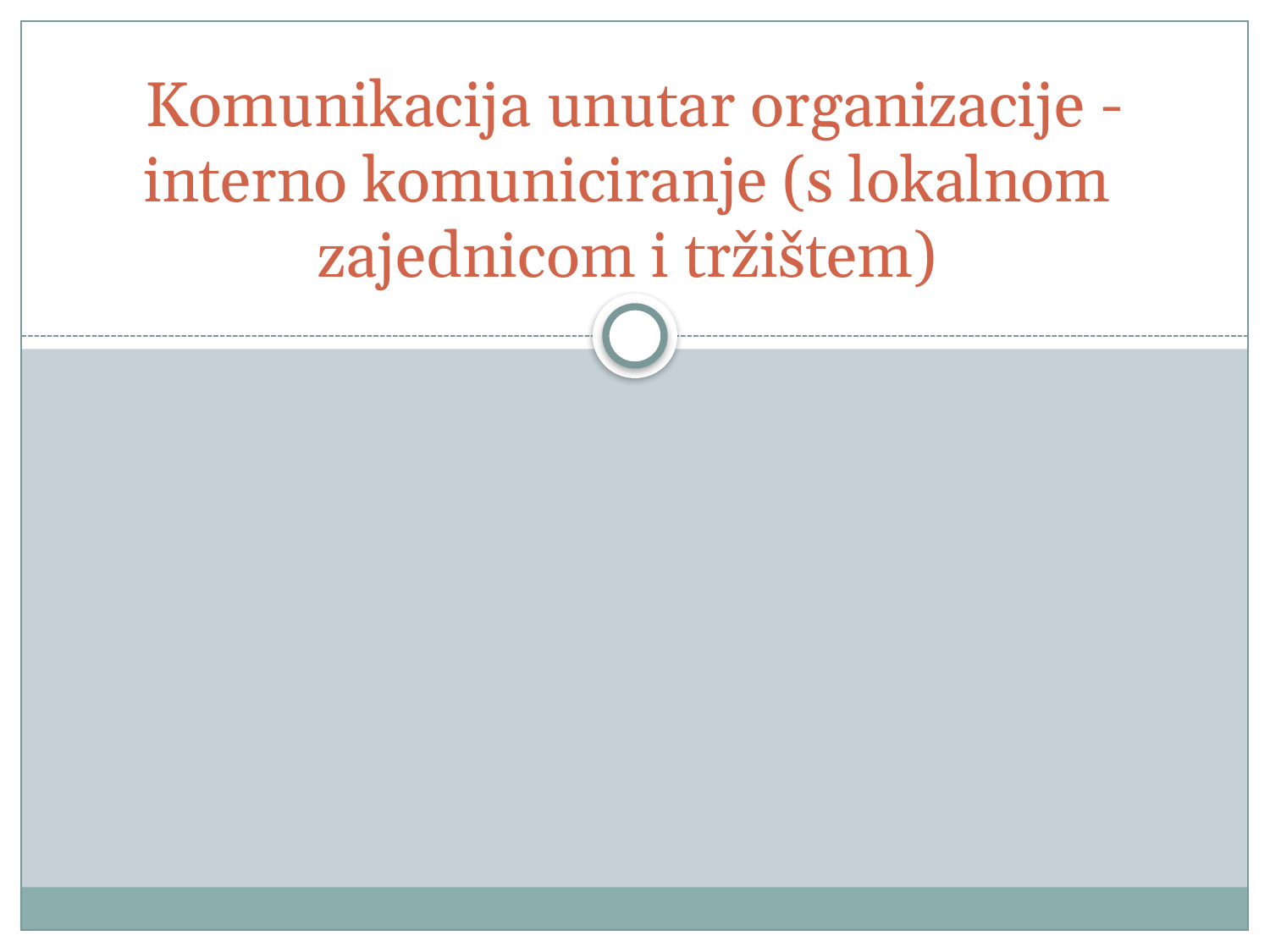

# Komunikacija unutar organizacije - interno komuniciranje (s lokalnom zajednicom i tržištem)